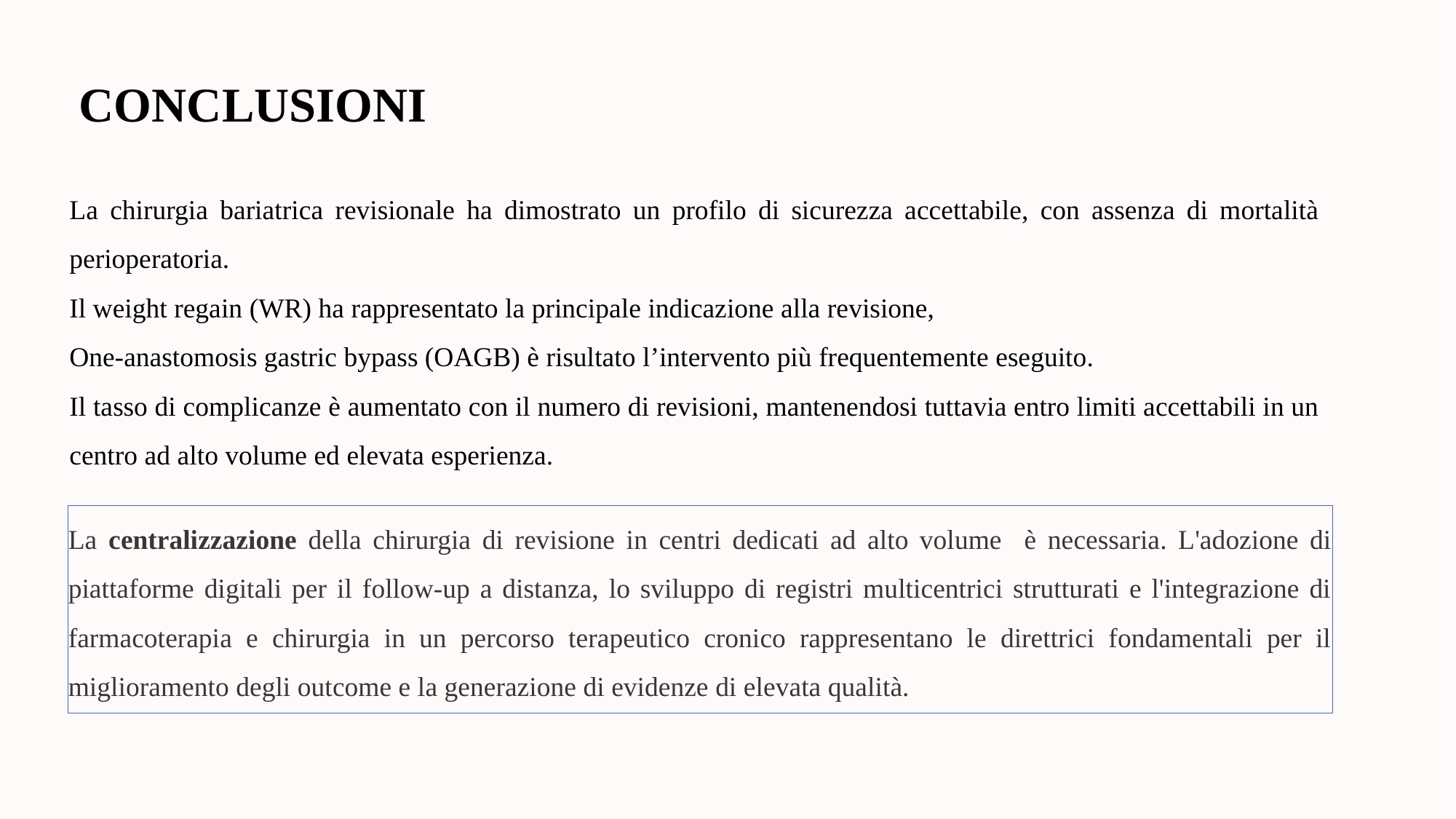

CONCLUSIONI
La chirurgia bariatrica revisionale ha dimostrato un profilo di sicurezza accettabile, con assenza di mortalità perioperatoria.
Il weight regain (WR) ha rappresentato la principale indicazione alla revisione,
One-anastomosis gastric bypass (OAGB) è risultato l’intervento più frequentemente eseguito.
Il tasso di complicanze è aumentato con il numero di revisioni, mantenendosi tuttavia entro limiti accettabili in un centro ad alto volume ed elevata esperienza.
La centralizzazione della chirurgia di revisione in centri dedicati ad alto volume  è necessaria. L'adozione di piattaforme digitali per il follow-up a distanza, lo sviluppo di registri multicentrici strutturati e l'integrazione di farmacoterapia e chirurgia in un percorso terapeutico cronico rappresentano le direttrici fondamentali per il miglioramento degli outcome e la generazione di evidenze di elevata qualità.